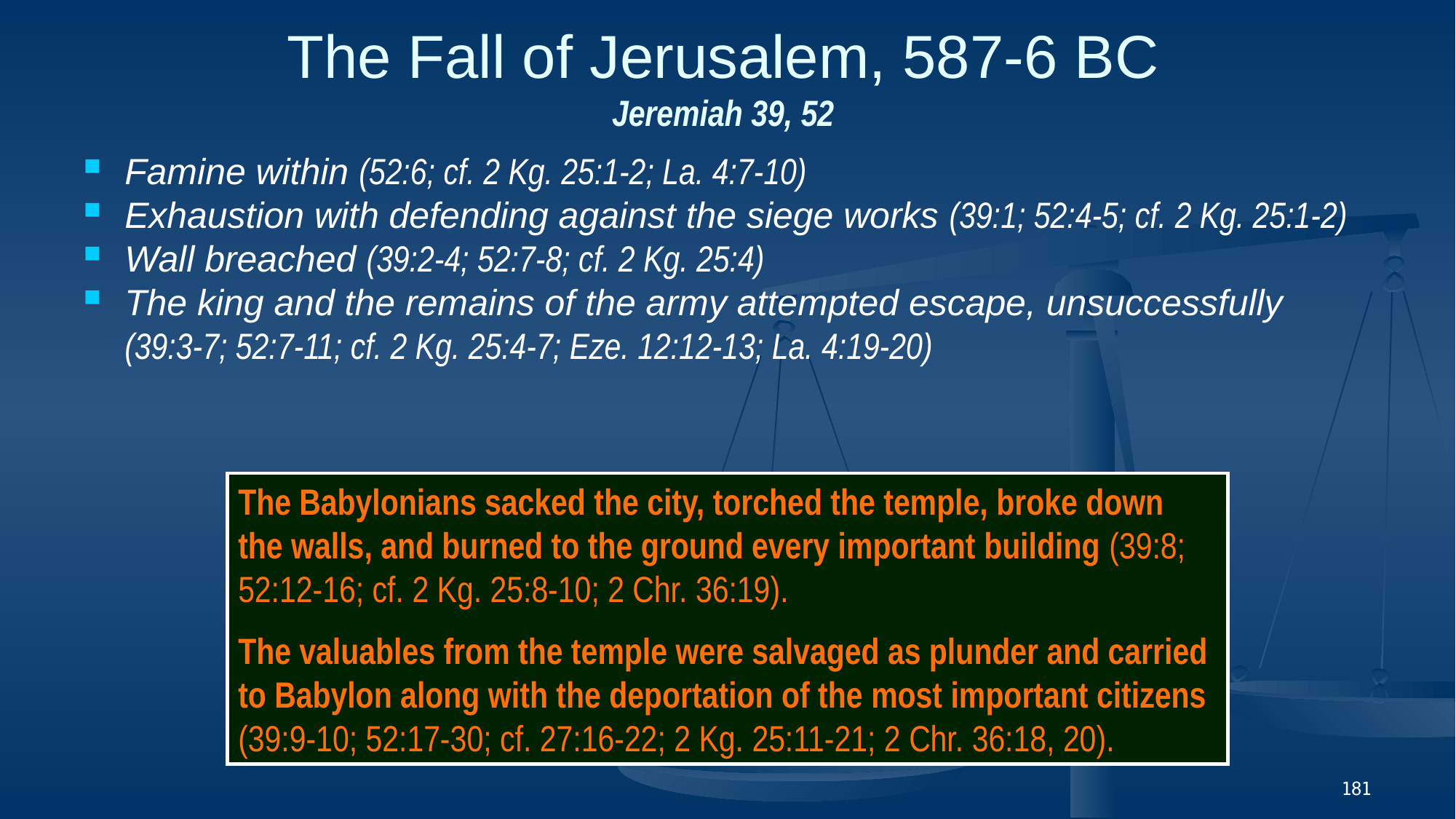

# The Fall of Jerusalem, 587-6 BC Jeremiah 39, 52
Famine within (52:6; cf. 2 Kg. 25:1-2; La. 4:7-10)
Exhaustion with defending against the siege works (39:1; 52:4-5; cf. 2 Kg. 25:1-2)
Wall breached (39:2-4; 52:7-8; cf. 2 Kg. 25:4)
The king and the remains of the army attempted escape, unsuccessfully (39:3-7; 52:7-11; cf. 2 Kg. 25:4-7; Eze. 12:12-13; La. 4:19-20)
The Babylonians sacked the city, torched the temple, broke down the walls, and burned to the ground every important building (39:8; 52:12-16; cf. 2 Kg. 25:8-10; 2 Chr. 36:19).
The valuables from the temple were salvaged as plunder and carried to Babylon along with the deportation of the most important citizens (39:9-10; 52:17-30; cf. 27:16-22; 2 Kg. 25:11-21; 2 Chr. 36:18, 20).
181